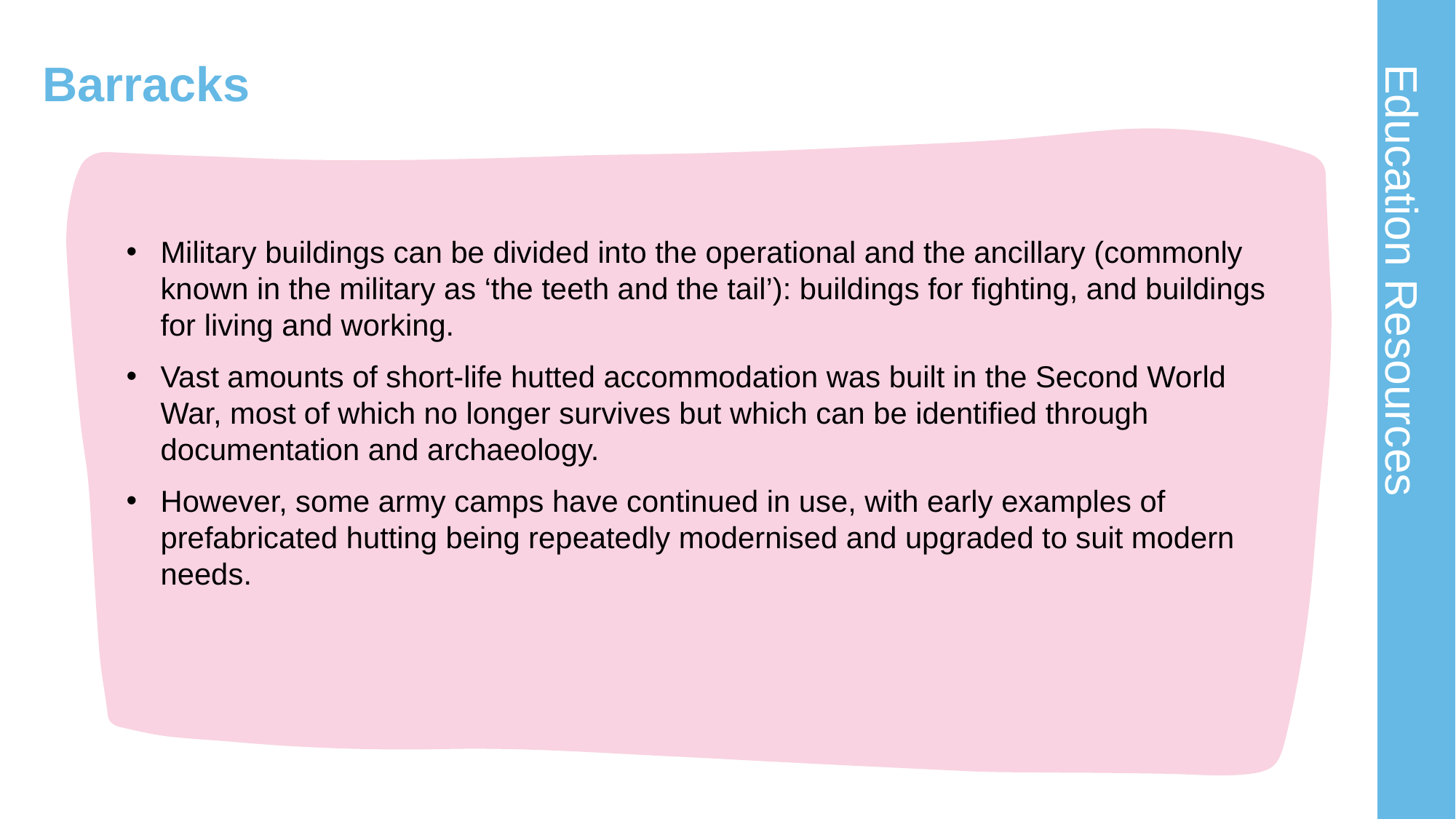

# Barracks

Military buildings can be divided into the operational and the ancillary (commonly known in the military as ‘the teeth and the tail’): buildings for fighting, and buildings for living and working.
Vast amounts of short-life hutted accommodation was built in the Second World War, most of which no longer survives but which can be identified through documentation and archaeology.
However, some army camps have continued in use, with early examples of prefabricated hutting being repeatedly modernised and upgraded to suit modern needs.